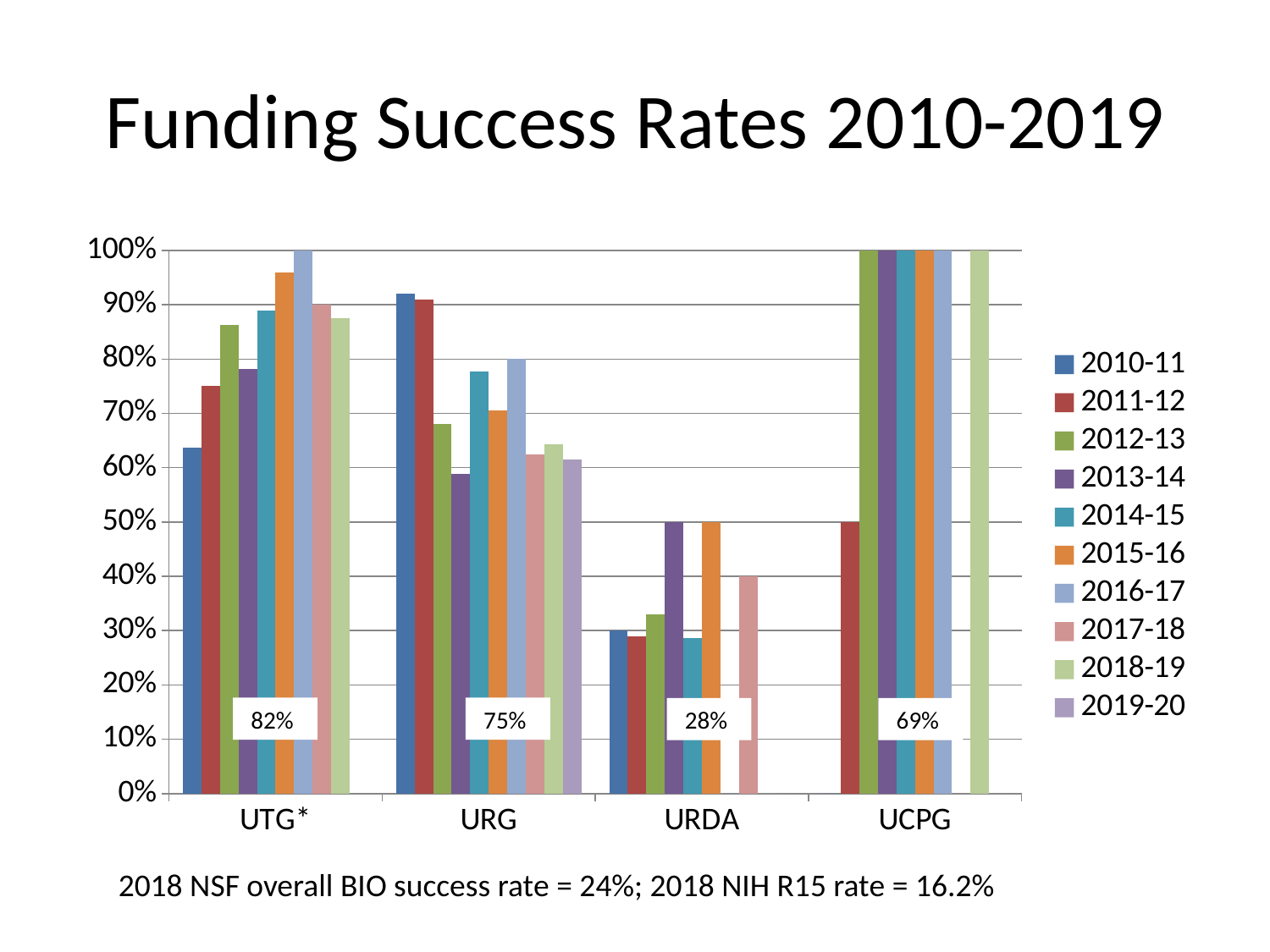

# Funding Success Rates 2010-2019

### Chart

| Category | 2010-11 | 2011-12 | 2012-13 | 2013-14 | 2014-15 | 2015-16 | 2016-17 | 2017-18 | 2018-19 | 2019-20 |
|---|---|---|---|---|---|---|---|---|---|---|
| UTG* | 0.6363636363636364 | 0.75 | 0.8636363636363636 | 0.782608695652174 | 0.8888888888888888 | 0.96 | 1.0 | 0.9 | 0.875 | None |
| URG | 0.92 | 0.91 | 0.68 | 0.5882352941176471 | 0.7777777777777778 | 0.7058823529411765 | 0.8 | 0.625 | 0.643 | 0.6153846153846154 |
| URDA | 0.3 | 0.29 | 0.33 | 0.5 | 0.2857142857142857 | 0.5 | 0.0 | 0.4 | 0.0 | 0.0 |
| UCPG | 0.0 | 0.5 | 1.0 | 1.0 | 1.0 | 1.0 | 1.0 | 0.0 | 1.0 | 0.0 |
 82%
 75%
 28%
 69%
2018 NSF overall BIO success rate = 24%; 2018 NIH R15 rate = 16.2%